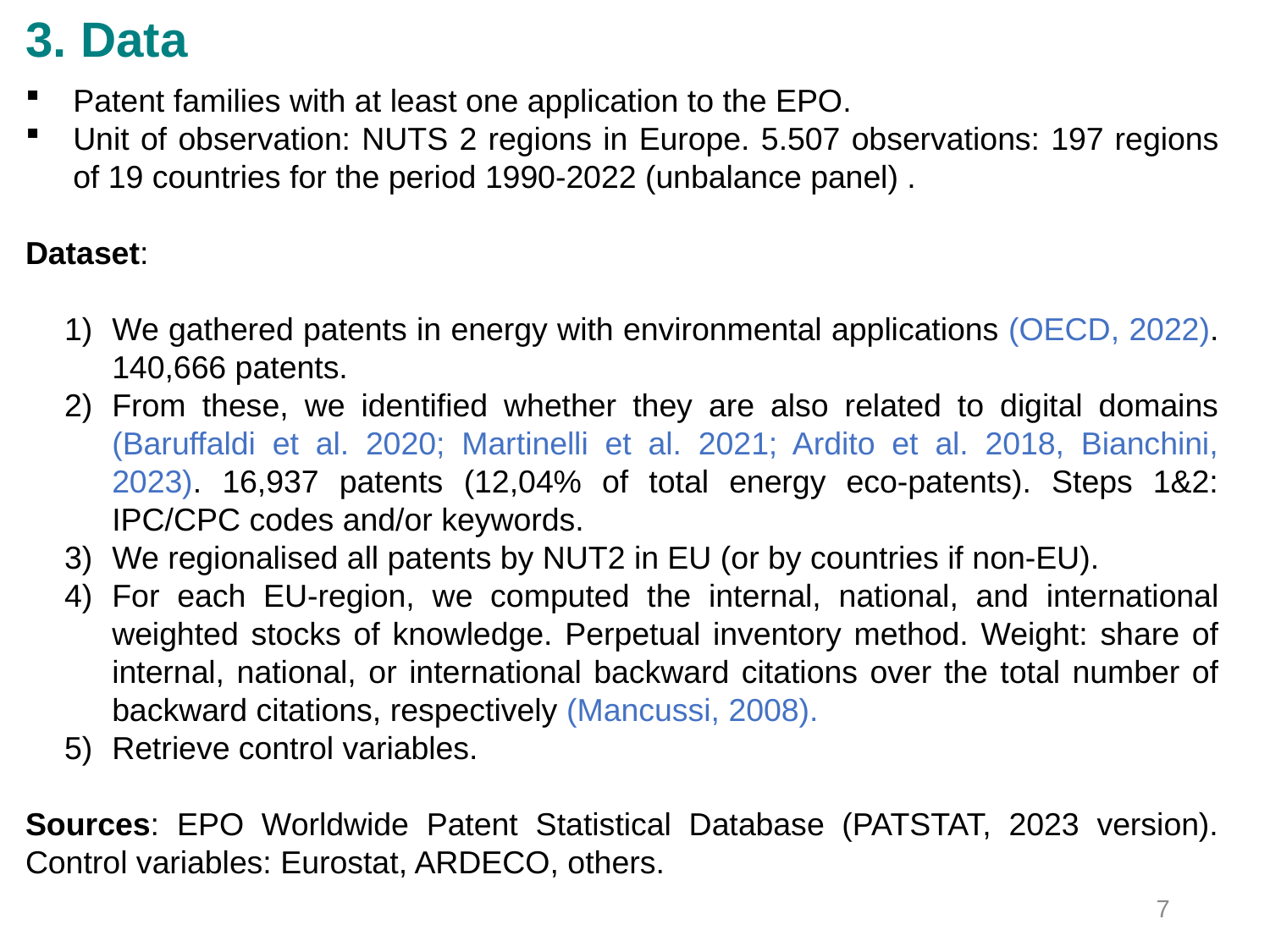

3. Data
Patent families with at least one application to the EPO.
Unit of observation: NUTS 2 regions in Europe. 5.507 observations: 197 regions of 19 countries for the period 1990-2022 (unbalance panel) .

Dataset:

We gathered patents in energy with environmental applications (OECD, 2022). 140,666 patents.
From these, we identified whether they are also related to digital domains (Baruffaldi et al. 2020; Martinelli et al. 2021; Ardito et al. 2018, Bianchini, 2023). 16,937 patents (12,04% of total energy eco-patents). Steps 1&2: IPC/CPC codes and/or keywords.
We regionalised all patents by NUT2 in EU (or by countries if non-EU).
For each EU-region, we computed the internal, national, and international weighted stocks of knowledge. Perpetual inventory method. Weight: share of internal, national, or international backward citations over the total number of backward citations, respectively (Mancussi, 2008).
Retrieve control variables.

Sources: EPO Worldwide Patent Statistical Database (PATSTAT, 2023 version). Control variables: Eurostat, ARDECO, others.
7